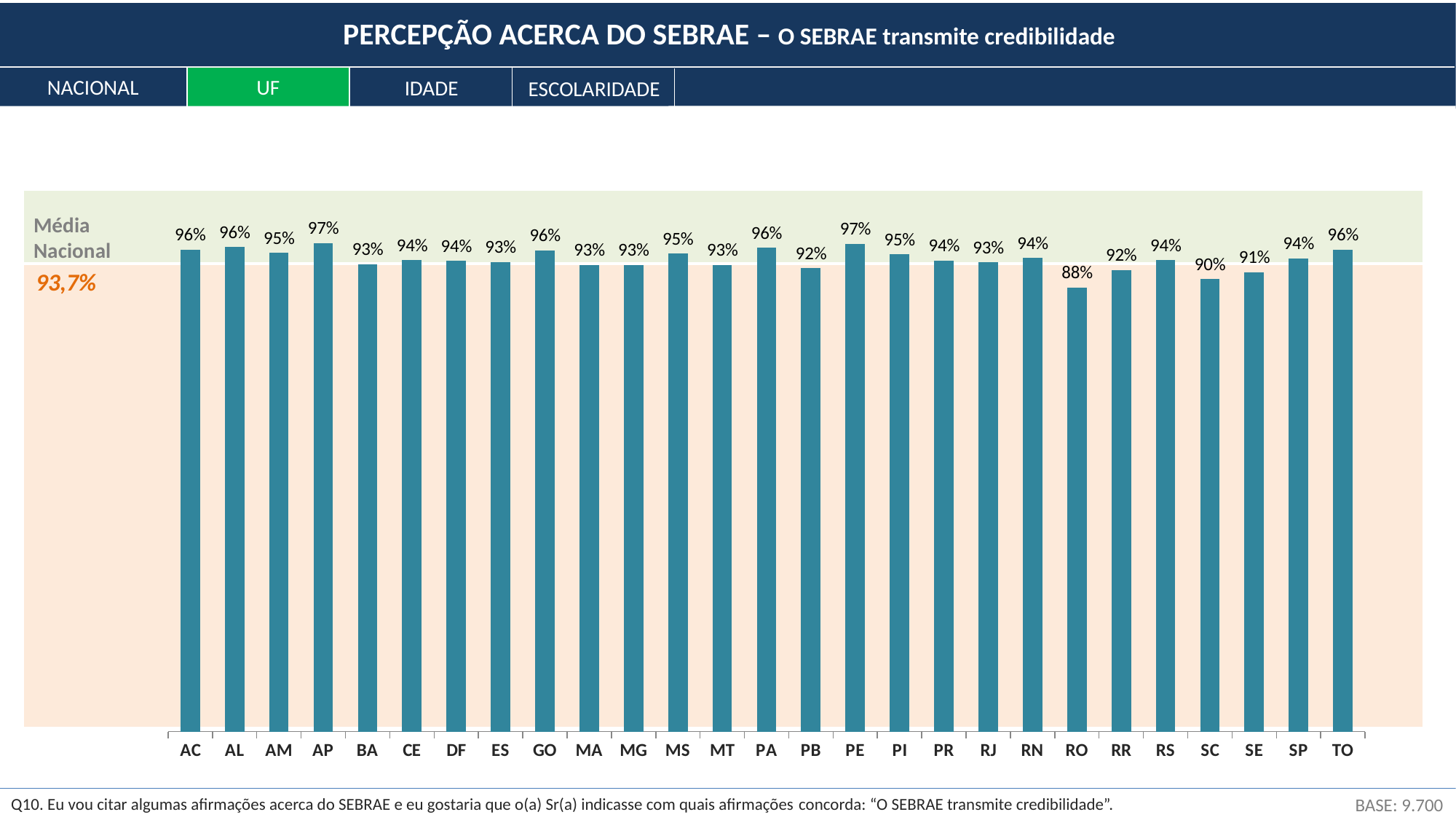

PERCEPÇÃO ACERCA DO SEBRAE – O SEBRAE transmite credibilidade
NACIONAL
UF
IDADE
ESCOLARIDADE

Média Nacional

### Chart

| Category | Concorda |
|---|---|
| AC | 0.958 |
| AL | 0.963 |
| AM | 0.951 |
| AP | 0.971 |
| BA | 0.929 |
| CE | 0.937 |
| DF | 0.935 |
| ES | 0.933 |
| GO | 0.956 |
| MA | 0.927 |
| MG | 0.927 |
| MS | 0.95 |
| MT | 0.927 |
| PA | 0.961 |
| PB | 0.921 |
| PE | 0.969 |
| PI | 0.948 |
| PR | 0.936 |
| RJ | 0.932 |
| RN | 0.941 |
| RO | 0.882 |
| RR | 0.917 |
| RS | 0.937 |
| SC | 0.899 |
| SE | 0.913 |
| SP | 0.94 |
| TO | 0.958 |
93,7%

BASE: 9.700
Q10. Eu vou citar algumas afirmações acerca do SEBRAE e eu gostaria que o(a) Sr(a) indicasse com quais afirmações concorda: “O SEBRAE transmite credibilidade”.